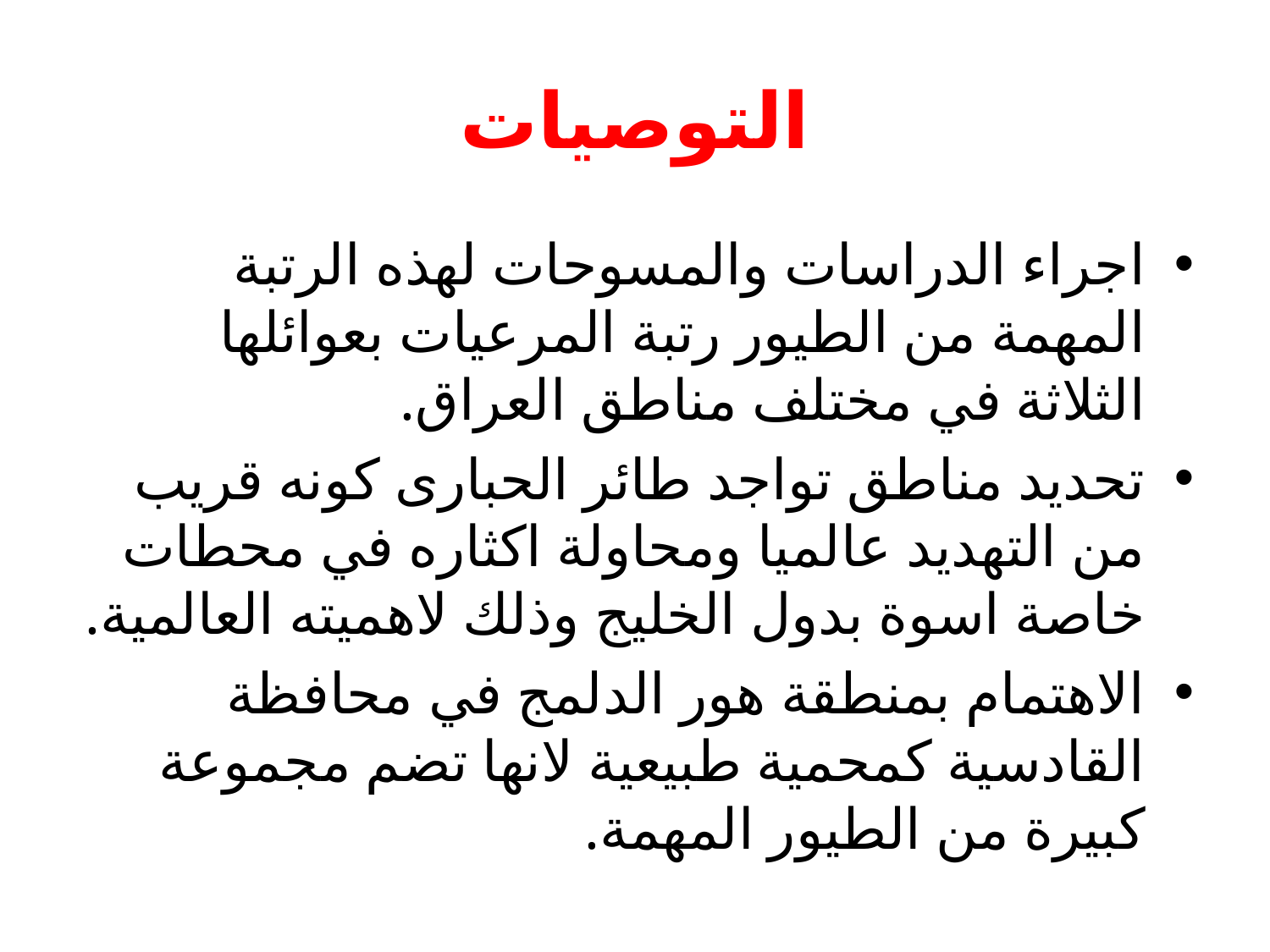

# التوصيات
اجراء الدراسات والمسوحات لهذه الرتبة المهمة من الطيور رتبة المرعيات بعوائلها الثلاثة في مختلف مناطق العراق.
تحديد مناطق تواجد طائر الحبارى كونه قريب من التهديد عالميا ومحاولة اكثاره في محطات خاصة اسوة بدول الخليج وذلك لاهميته العالمية.
الاهتمام بمنطقة هور الدلمج في محافظة القادسية كمحمية طبيعية لانها تضم مجموعة كبيرة من الطيور المهمة.